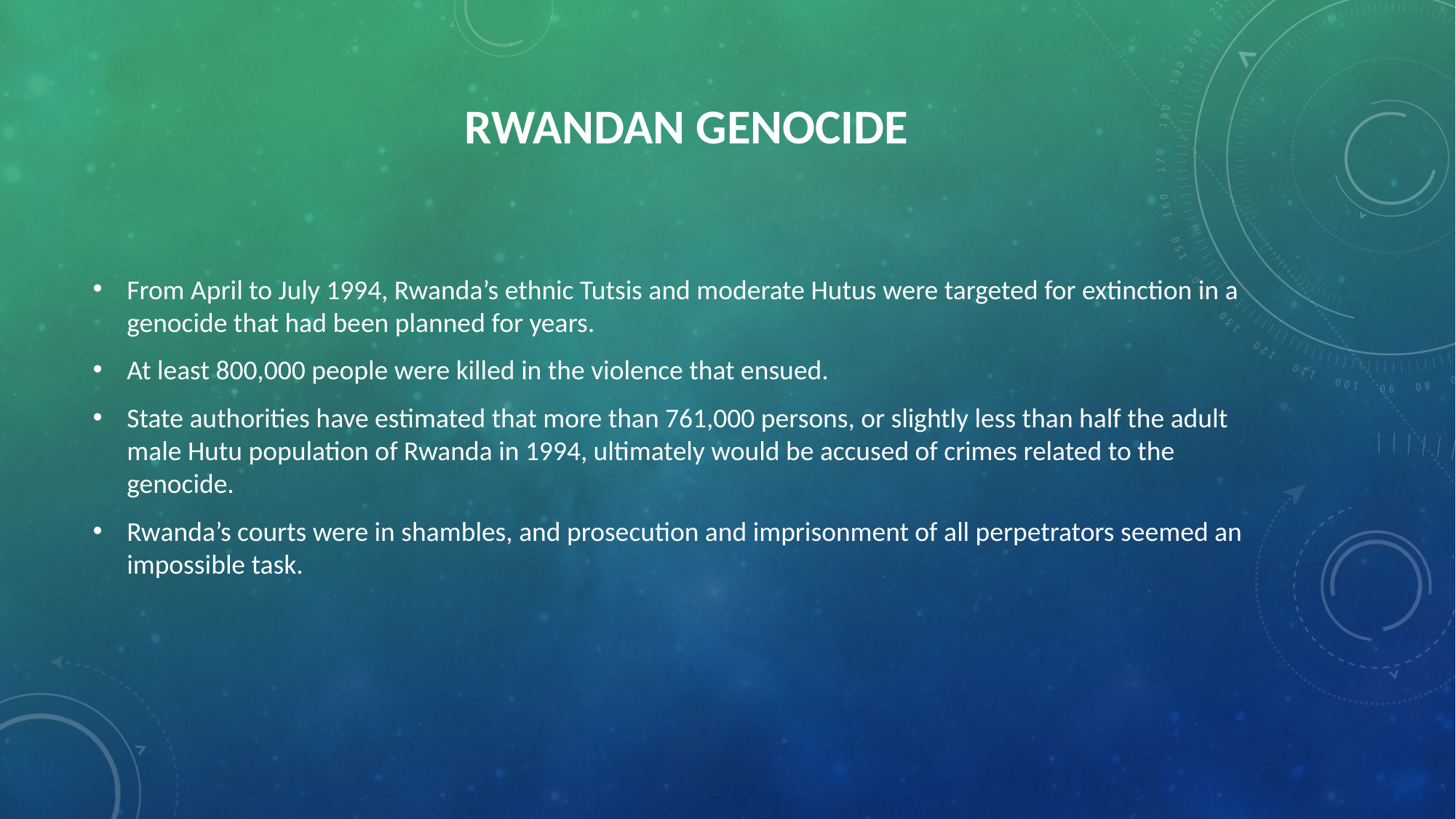

# Rwandan Genocide
From April to July 1994, Rwanda’s ethnic Tutsis and moderate Hutus were targeted for extinction in a genocide that had been planned for years.
At least 800,000 people were killed in the violence that ensued.
State authorities have estimated that more than 761,000 persons, or slightly less than half the adult male Hutu population of Rwanda in 1994, ultimately would be accused of crimes related to the genocide.
Rwanda’s courts were in shambles, and prosecution and imprisonment of all perpetrators seemed an impossible task.